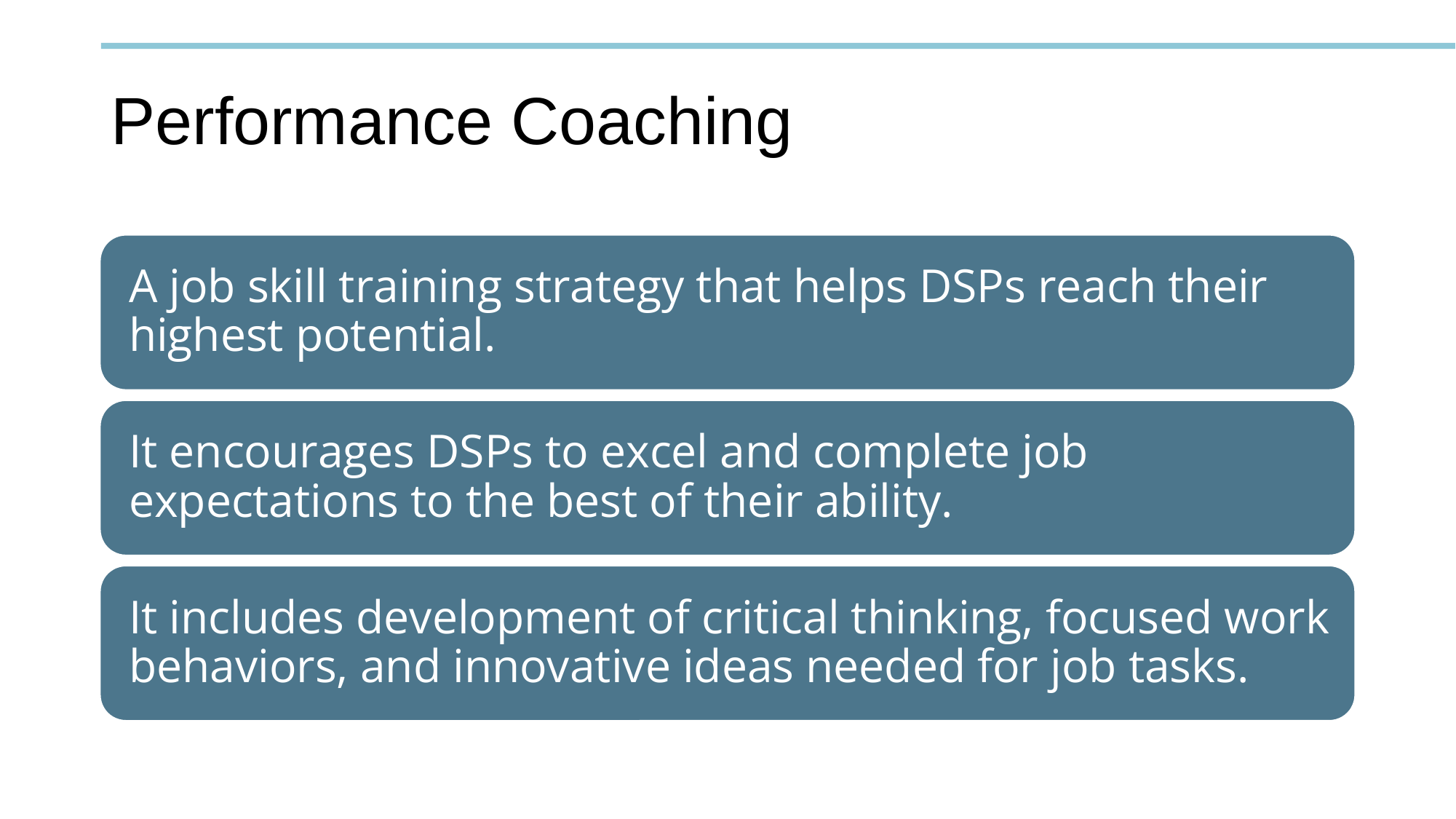

# Performance Coaching
A job skill training strategy that helps DSPs reach their highest potential.
It encourages DSPs to excel and complete job expectations to the best of their ability.
It includes development of critical thinking, focused work behaviors, and innovative ideas needed for job tasks.